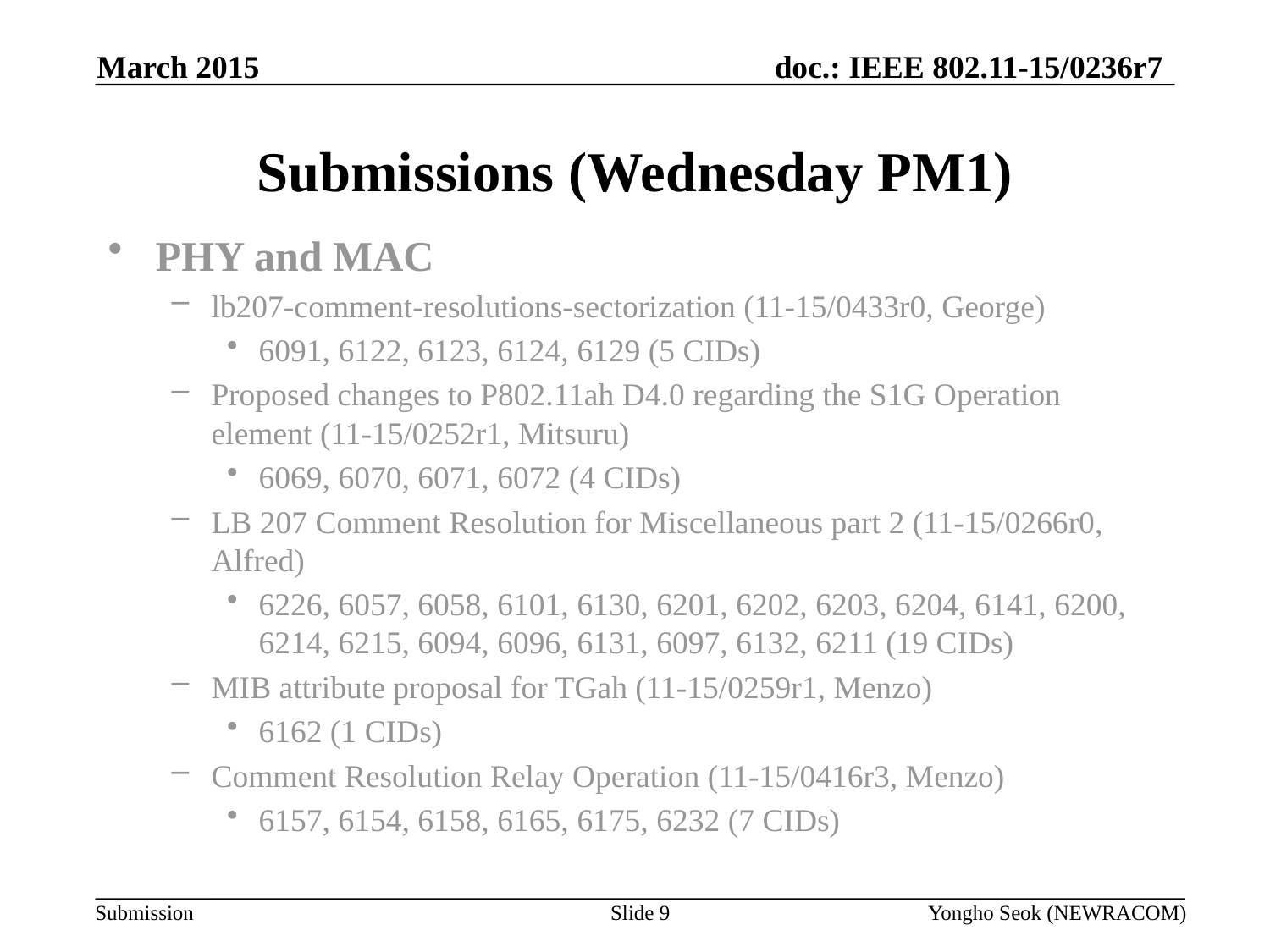

March 2015
# Submissions (Wednesday PM1)
PHY and MAC
lb207-comment-resolutions-sectorization (11-15/0433r0, George)
6091, 6122, 6123, 6124, 6129 (5 CIDs)
Proposed changes to P802.11ah D4.0 regarding the S1G Operation element (11-15/0252r1, Mitsuru)
6069, 6070, 6071, 6072 (4 CIDs)
LB 207 Comment Resolution for Miscellaneous part 2 (11-15/0266r0, Alfred)
6226, 6057, 6058, 6101, 6130, 6201, 6202, 6203, 6204, 6141, 6200, 6214, 6215, 6094, 6096, 6131, 6097, 6132, 6211 (19 CIDs)
MIB attribute proposal for TGah (11-15/0259r1, Menzo)
6162 (1 CIDs)
Comment Resolution Relay Operation (11-15/0416r3, Menzo)
6157, 6154, 6158, 6165, 6175, 6232 (7 CIDs)

Slide 9
Yongho Seok (NEWRACOM)